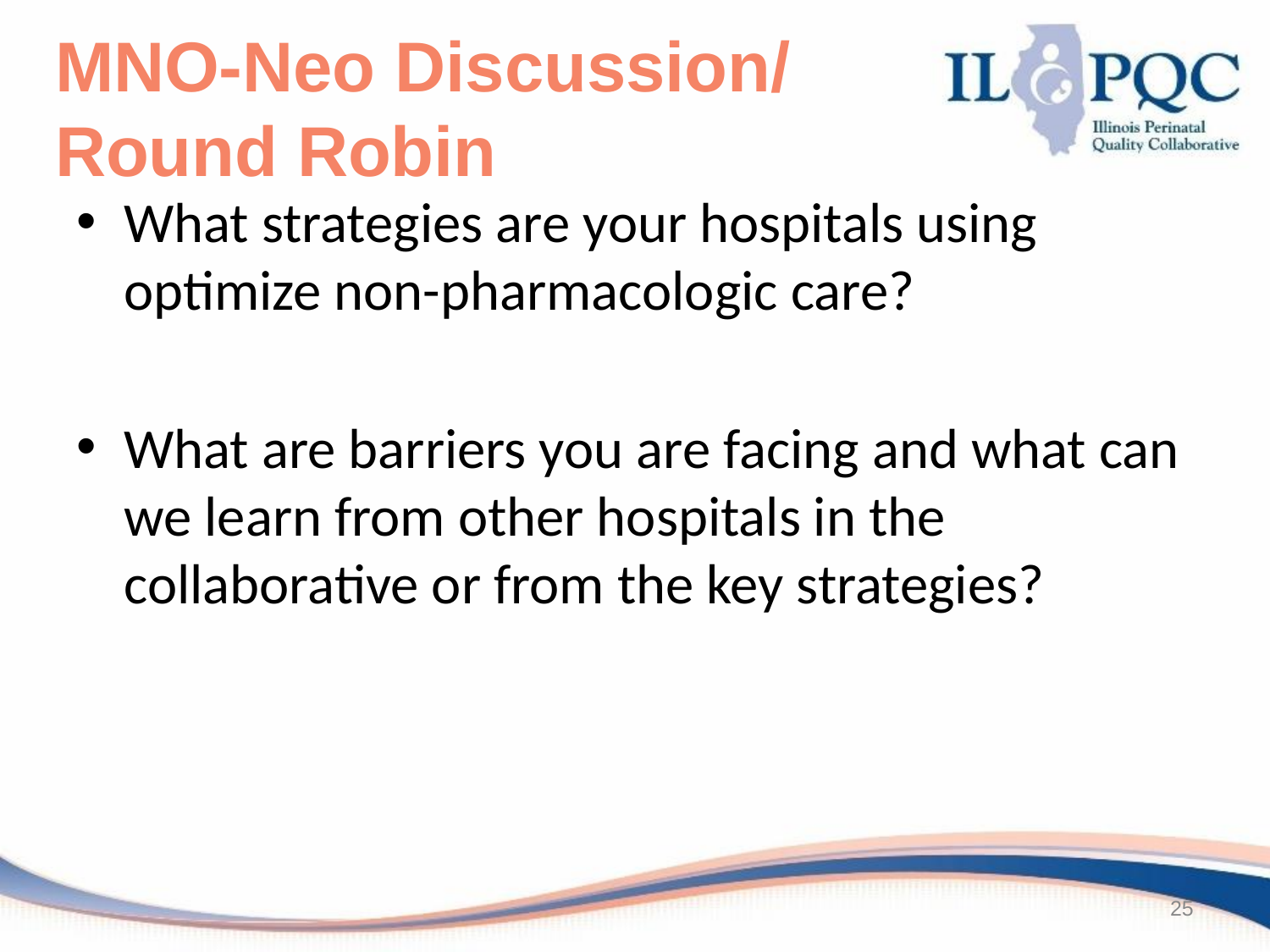

# MNO-Neo Discussion/ Round Robin
What strategies are your hospitals using optimize non-pharmacologic care?

What are barriers you are facing and what can we learn from other hospitals in the collaborative or from the key strategies?

25